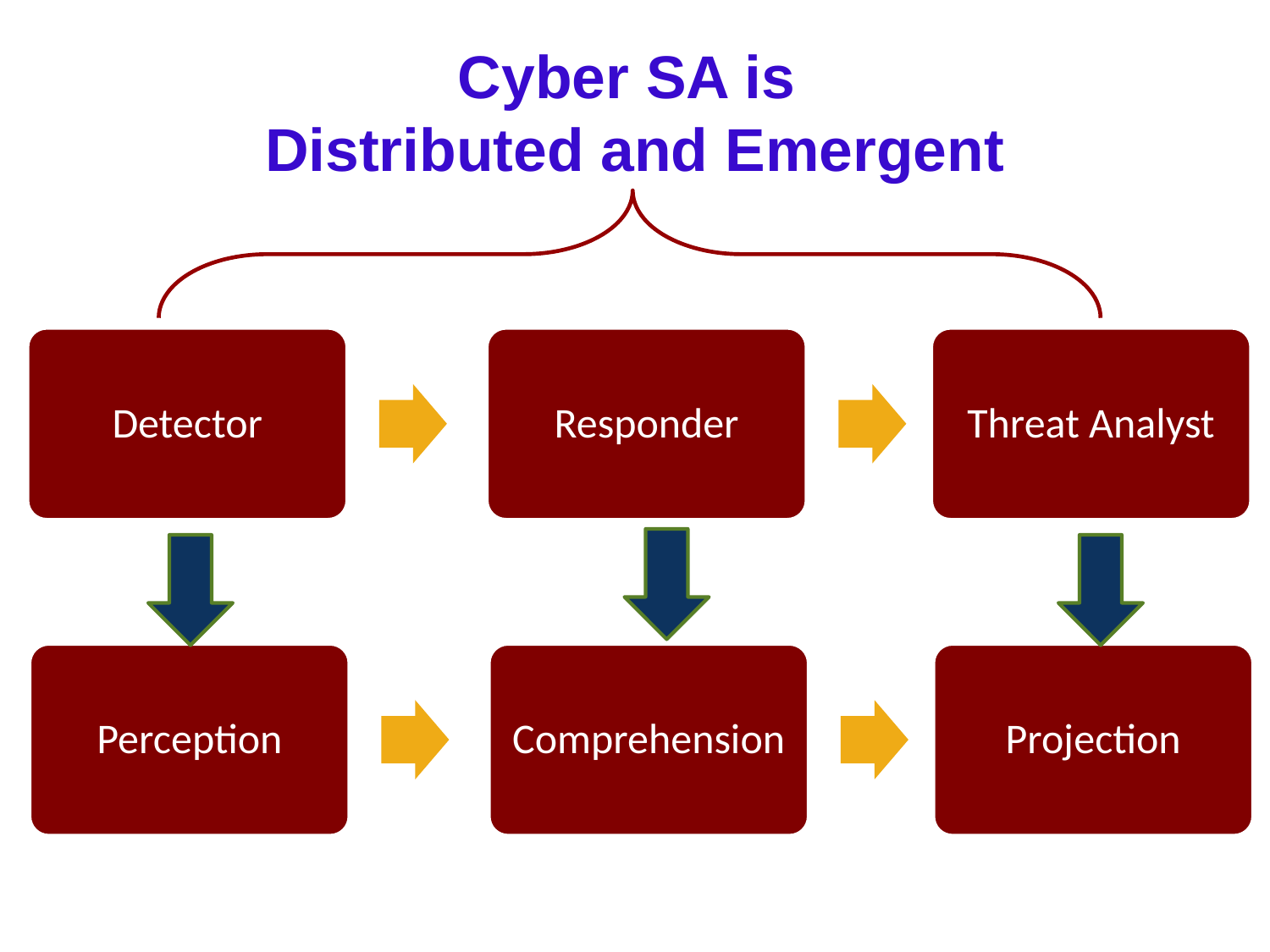

Cyber SA is
Distributed and Emergent

Detector
Responder
Threat Analyst

Perception
Comprehension
Projection